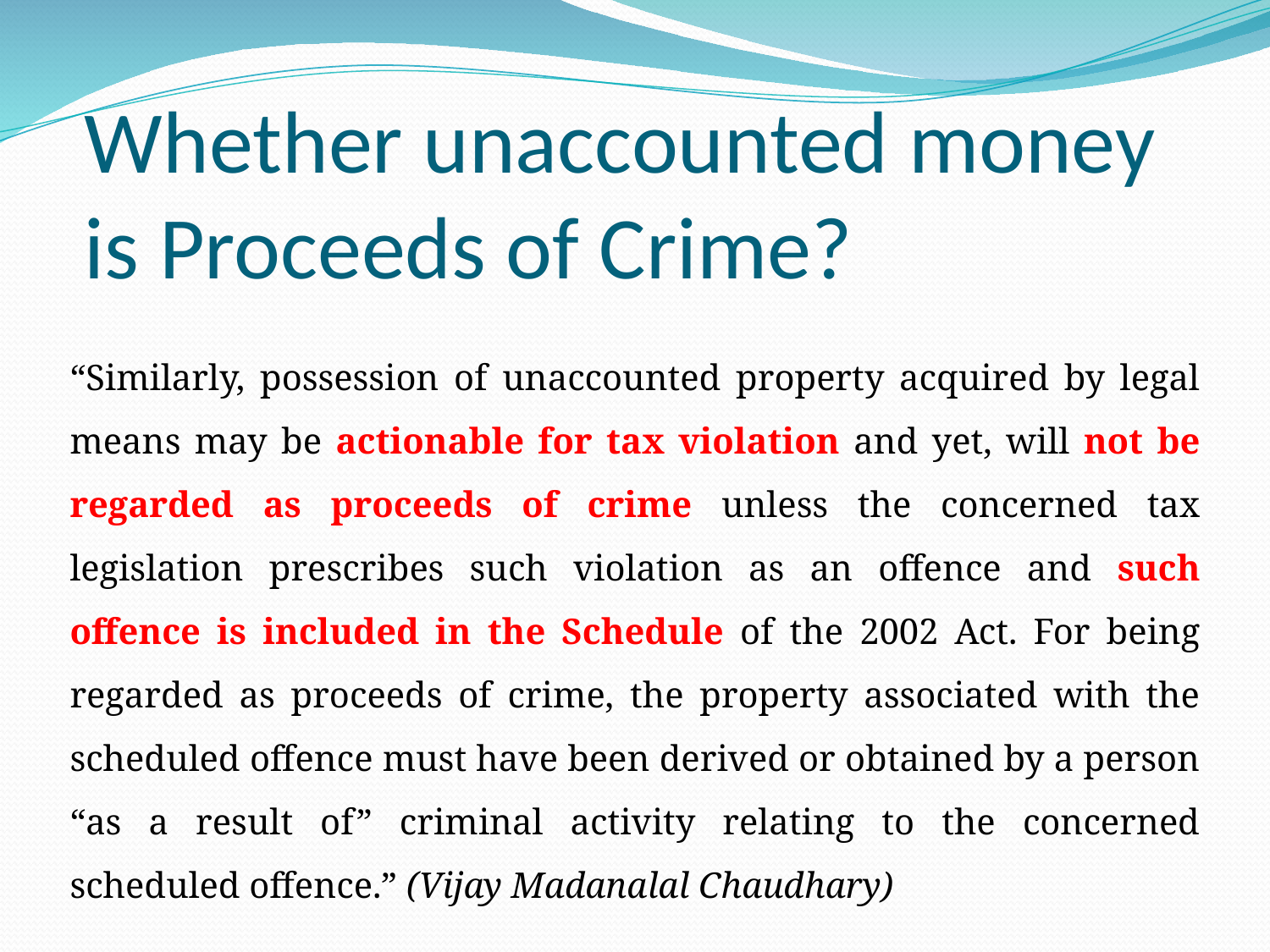

# Whether unaccounted money is Proceeds of Crime?
“Similarly, possession of unaccounted property acquired by legal means may be actionable for tax violation and yet, will not be regarded as proceeds of crime unless the concerned tax legislation prescribes such violation as an offence and such offence is included in the Schedule of the 2002 Act. For being regarded as proceeds of crime, the property associated with the scheduled offence must have been derived or obtained by a person “as a result of” criminal activity relating to the concerned scheduled offence.” (Vijay Madanalal Chaudhary)